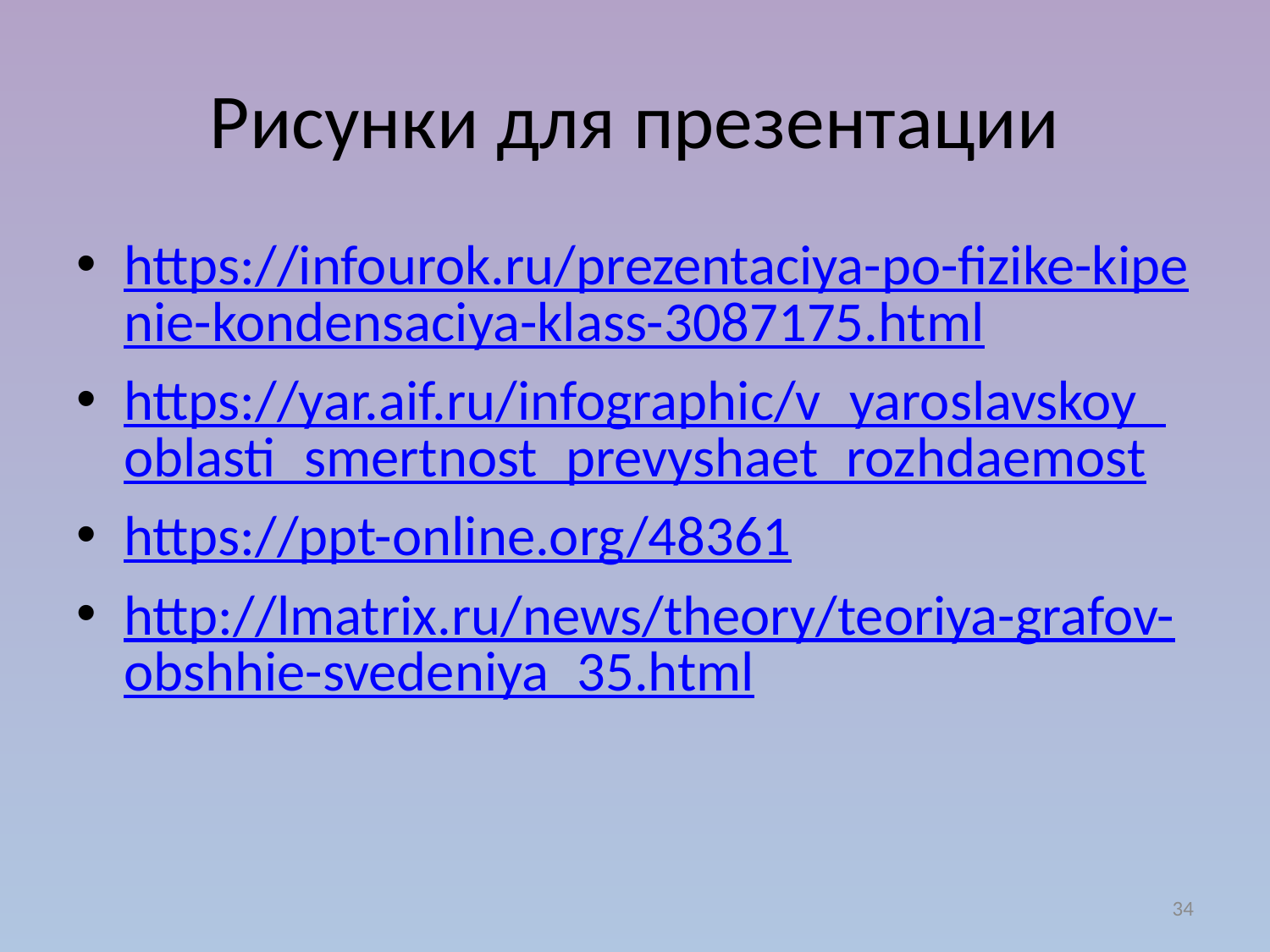

# Рисунки для презентации
https://infourok.ru/prezentaciya-po-fizike-kipenie-kondensaciya-klass-3087175.html
https://yar.aif.ru/infographic/v_yaroslavskoy_oblasti_smertnost_prevyshaet_rozhdaemost
https://ppt-online.org/48361
http://lmatrix.ru/news/theory/teoriya-grafov-obshhie-svedeniya_35.html

34